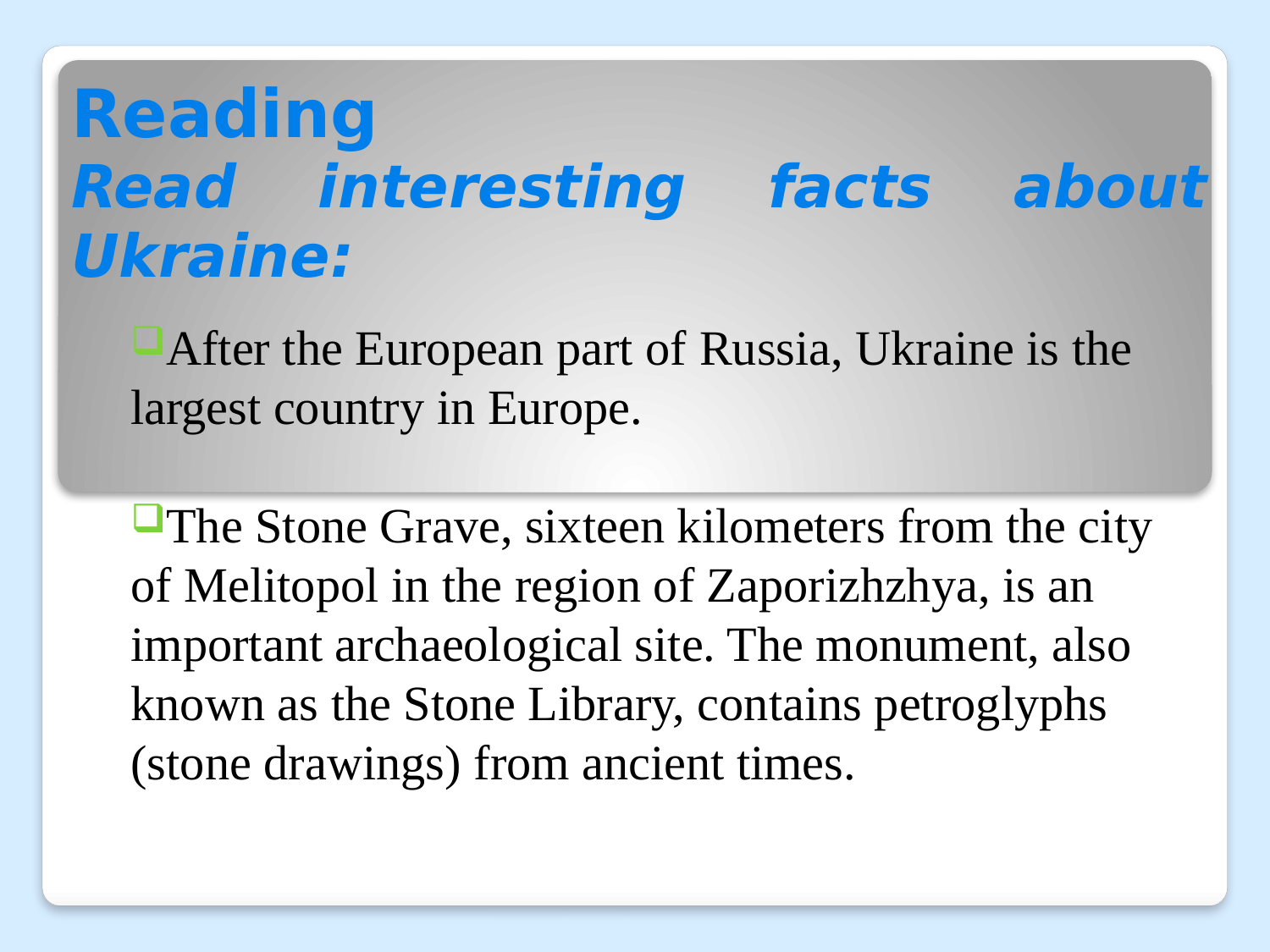

# Reading Read interesting facts about Ukraine:
After the European part of Russia, Ukraine is the largest country in Europe.

The Stone Grave, sixteen kilometers from the city of Melitopol in the region of Zaporizhzhya, is an important archaeological site. The monument, also known as the Stone Library, contains petroglyphs (stone drawings) from ancient times.